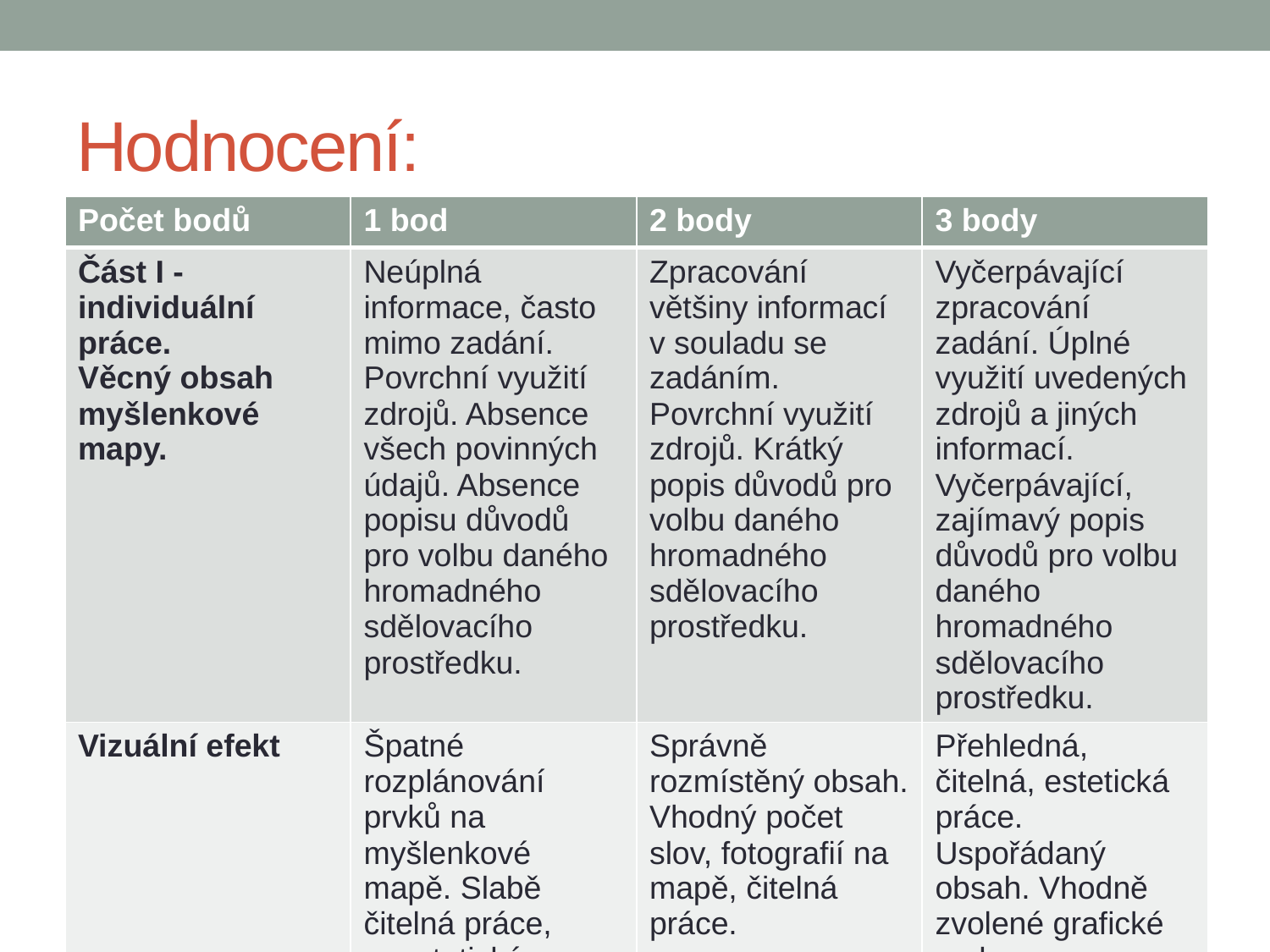

# Hodnocení:
| Počet bodů | 1 bod | 2 body | 3 body |
| --- | --- | --- | --- |
| Část I - individuální práce. Věcný obsah myšlenkové mapy. | Neúplná informace, často mimo zadání. Povrchní využití zdrojů. Absence všech povinných údajů. Absence popisu důvodů pro volbu daného hromadného sdělovacího prostředku. | Zpracování většiny informací v souladu se zadáním. Povrchní využití zdrojů. Krátký popis důvodů pro volbu daného hromadného sdělovacího prostředku. | Vyčerpávající zpracování zadání. Úplné využití uvedených zdrojů a jiných informací. Vyčerpávající, zajímavý popis důvodů pro volbu daného hromadného sdělovacího prostředku. |
| Vizuální efekt | Špatné rozplánování prvků na myšlenkové mapě. Slabě čitelná práce, neestetická. | Správně rozmístěný obsah. Vhodný počet slov, fotografií na mapě, čitelná práce. | Přehledná, čitelná, estetická práce. Uspořádaný obsah. Vhodně zvolené grafické prvky. |